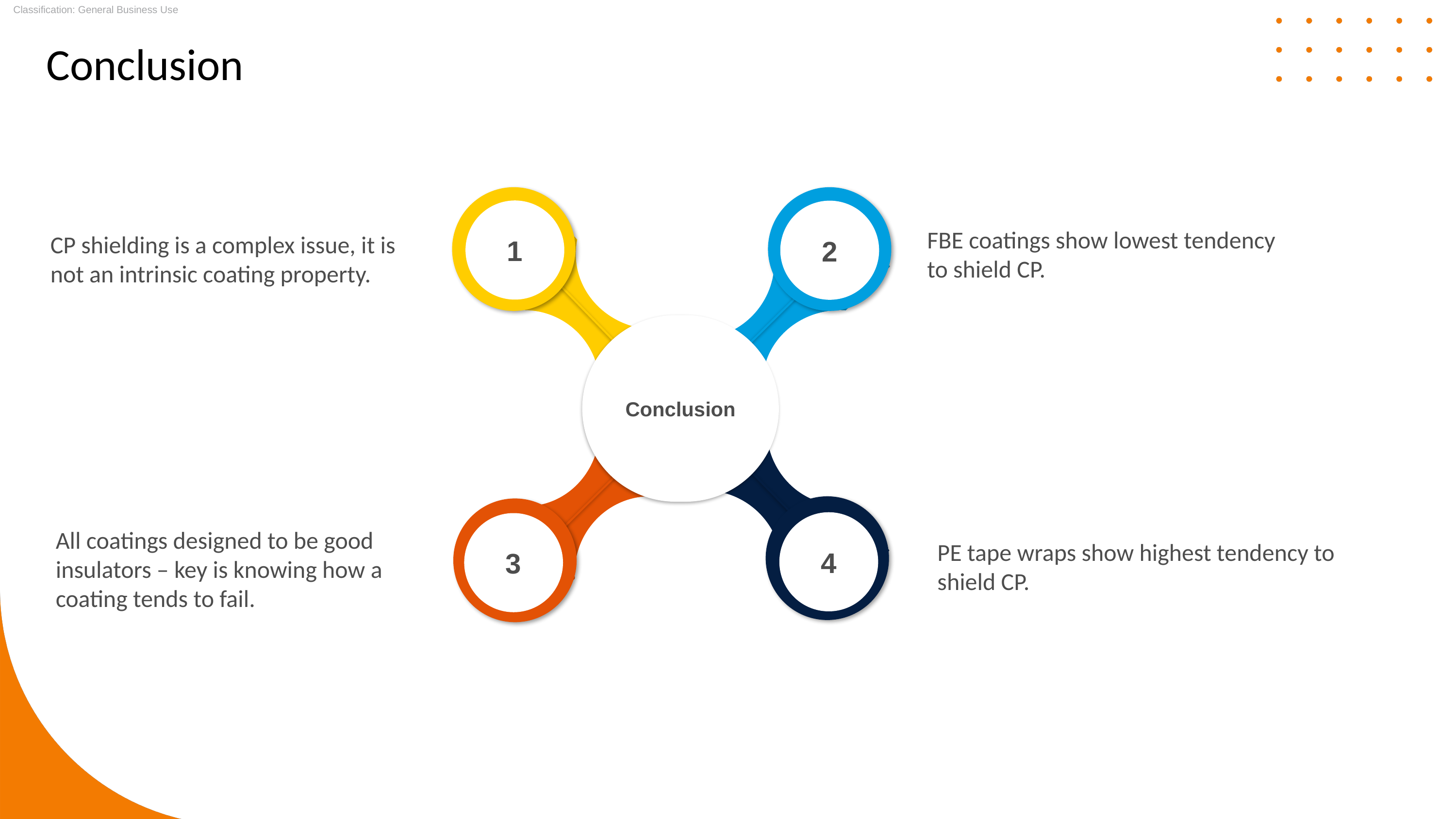

Conclusion

1
2

Conclusion

4
3
FBE coatings show lowest tendency to shield CP.
CP shielding is a complex issue, it is not an intrinsic coating property.
All coatings designed to be good insulators – key is knowing how a coating tends to fail.
PE tape wraps show highest tendency to shield CP.